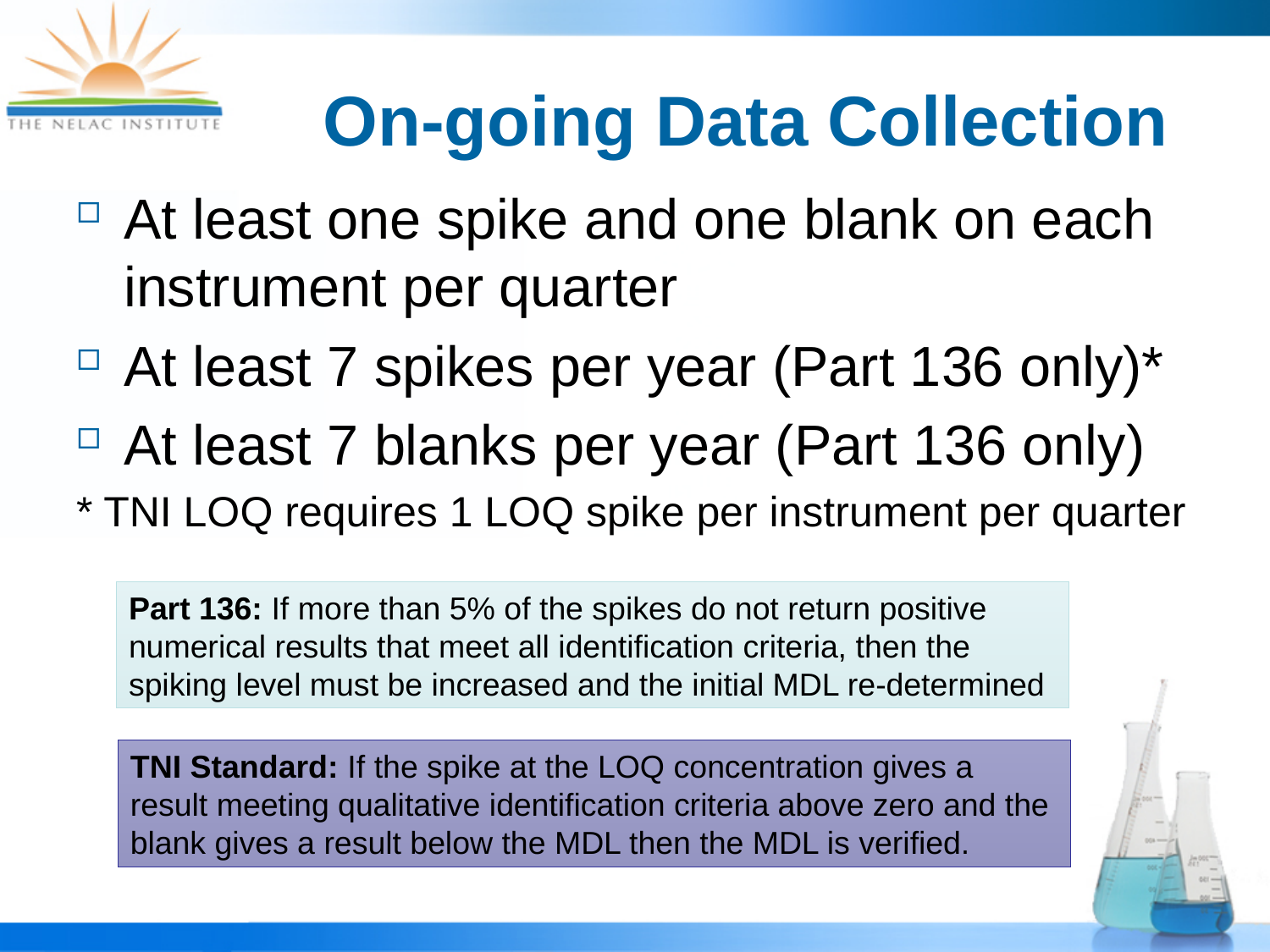

# On-going Data Collection
At least one spike and one blank on each instrument per quarter
At least 7 spikes per year (Part 136 only)*
At least 7 blanks per year (Part 136 only)
* TNI LOQ requires 1 LOQ spike per instrument per quarter
Part 136: If more than 5% of the spikes do not return positive numerical results that meet all identification criteria, then the spiking level must be increased and the initial MDL re-determined
TNI Standard: If the spike at the LOQ concentration gives a result meeting qualitative identification criteria above zero and the blank gives a result below the MDL then the MDL is verified.